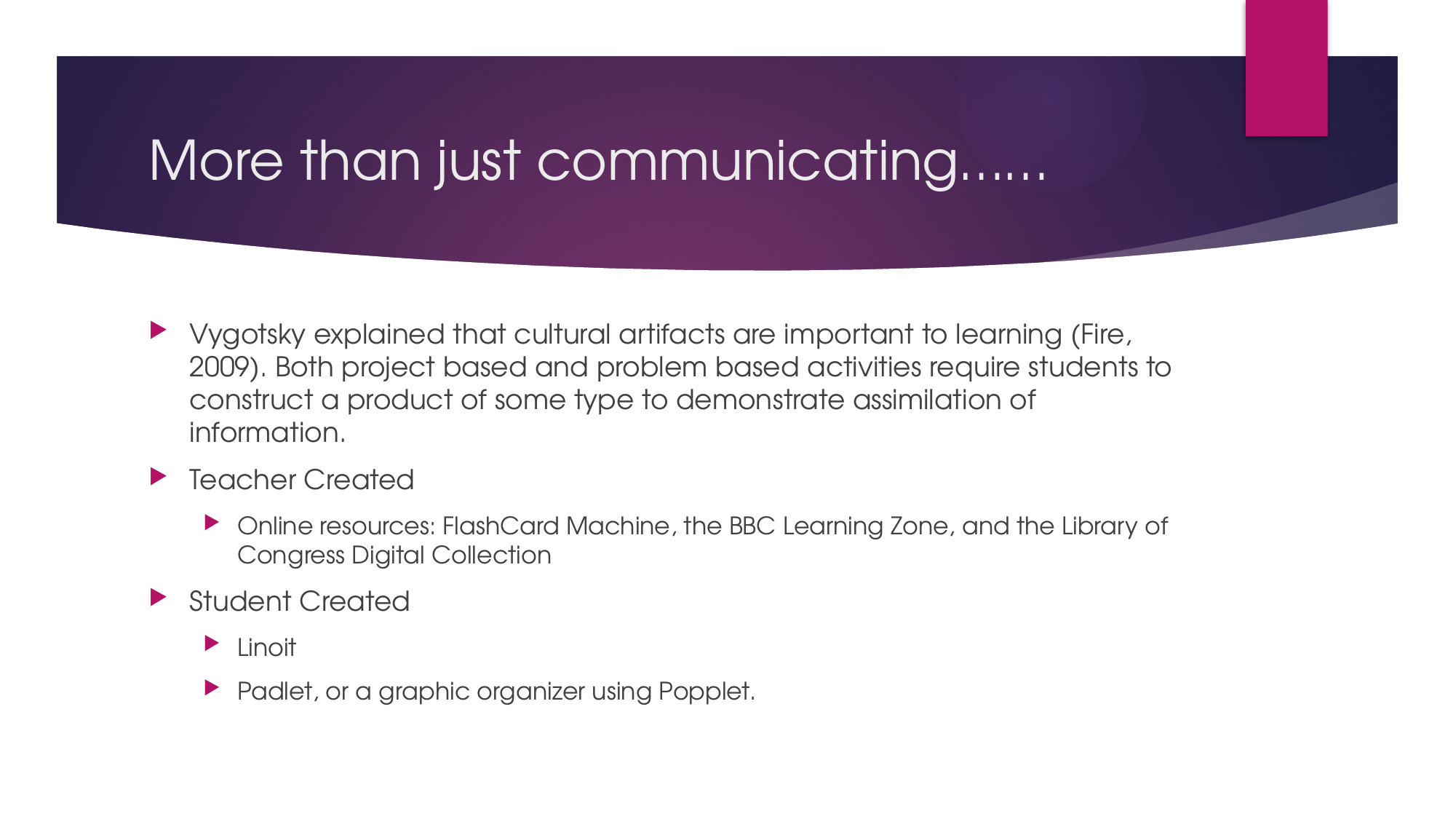

# More than just communicating……
Vygotsky explained that cultural artifacts are important to learning (Fire, 2009). Both project based and problem based activities require students to construct a product of some type to demonstrate assimilation of information.
Teacher Created
Online resources: FlashCard Machine, the BBC Learning Zone, and the Library of Congress Digital Collection
Student Created
Linoit
Padlet, or a graphic organizer using Popplet.